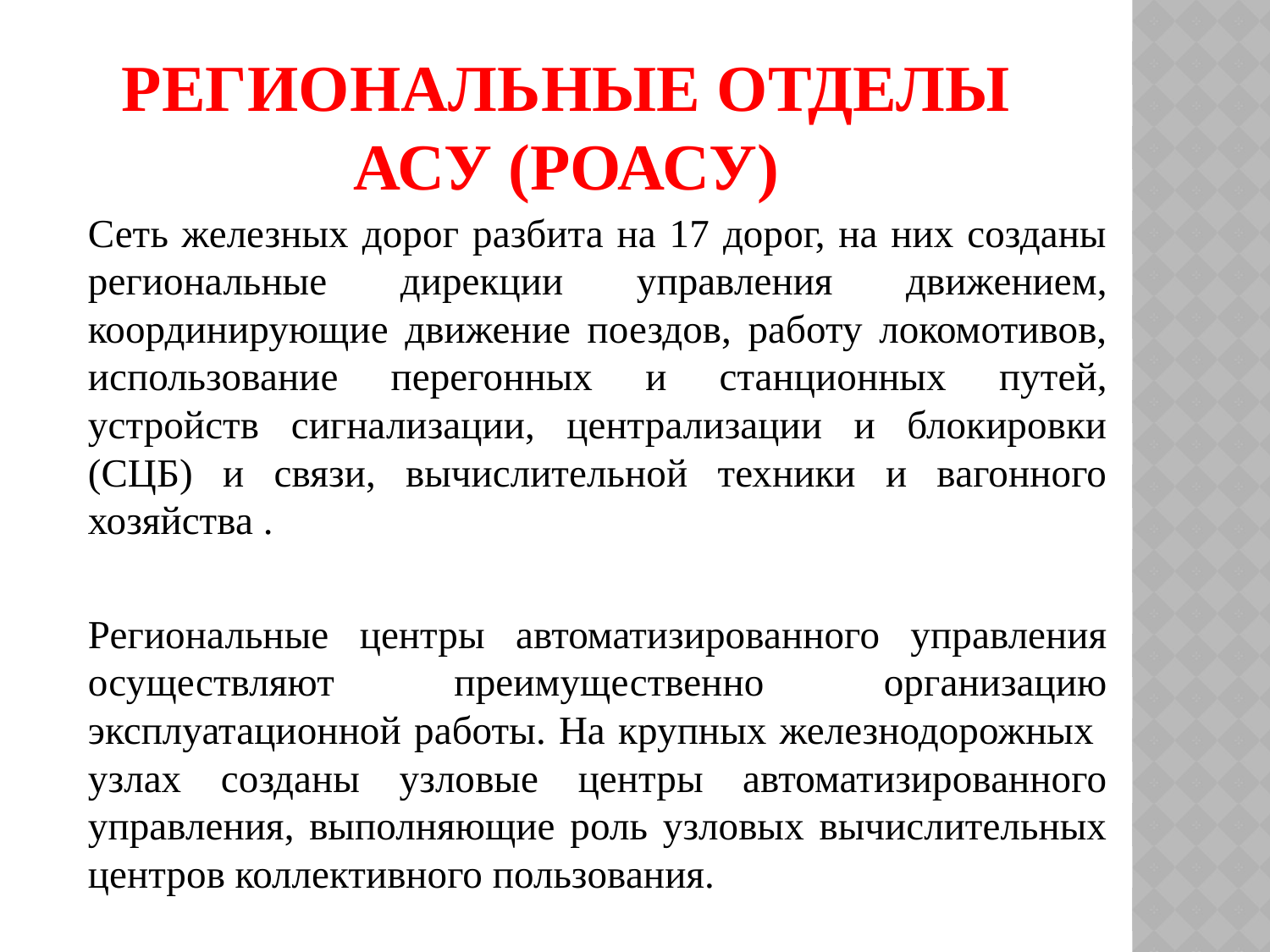

# Региональные отделы АСУ (РОАСУ)
		Сеть железных дорог разбита на 17 дорог, на них созданы региональные дирекции управления движением, координирующие движение поездов, работу локомотивов, использование перегонных и станционных путей, устройств сигнализации, централизации и блокировки (СЦБ) и связи, вычислительной техники и вагонного хозяйства .

		Региональные центры автоматизированного управления осуществляют преимущественно организацию эксплуатационной работы. На крупных железнодорожных  узлах созданы узловые центры автоматизированного управления, выполняющие роль узловых вычислительных центров коллективного пользования.